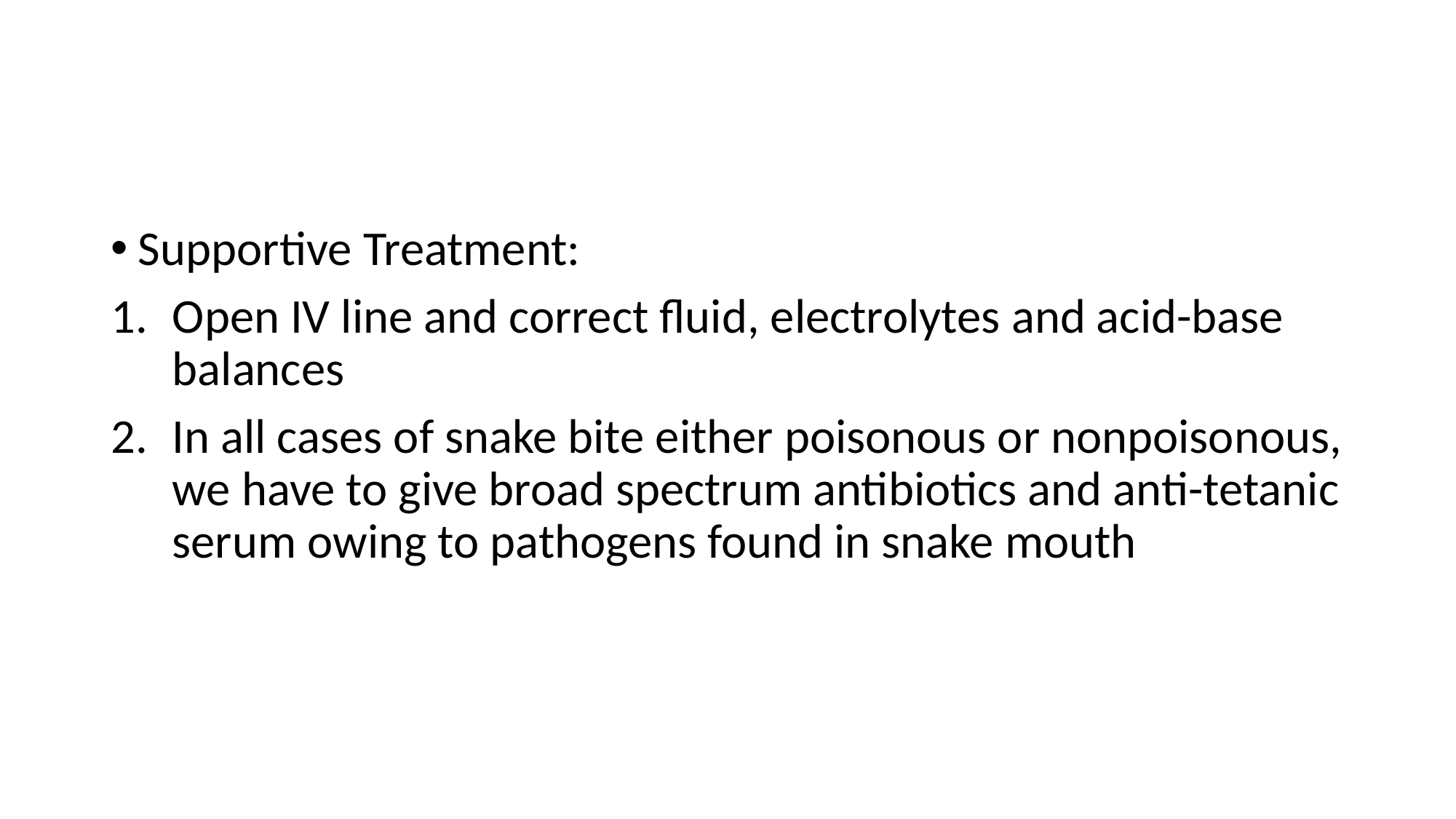

Supportive Treatment:
Open IV line and correct fluid, electrolytes and acid-base balances
In all cases of snake bite either poisonous or nonpoisonous, we have to give broad spectrum antibiotics and anti-tetanic serum owing to pathogens found in snake mouth